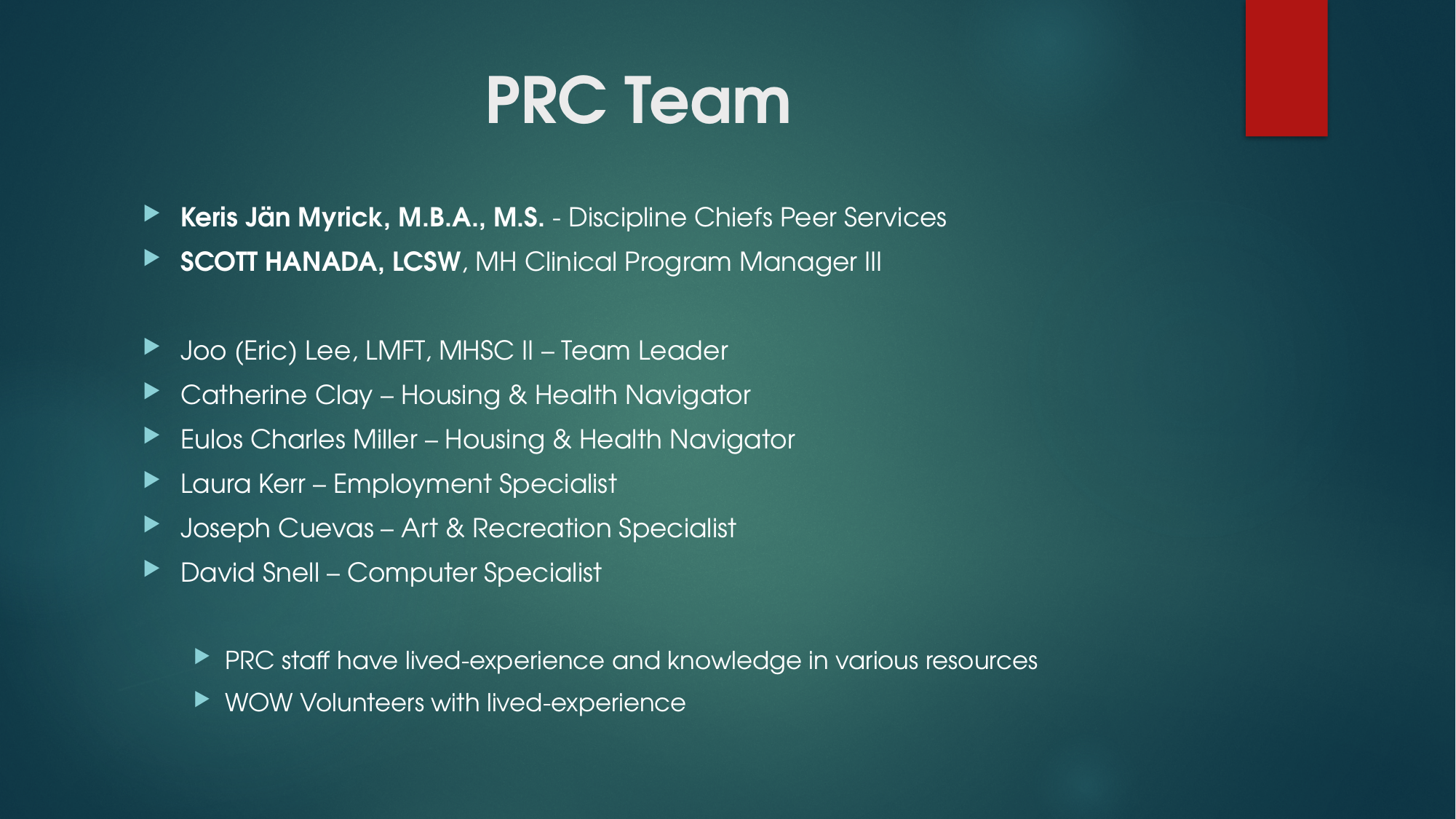

# PRC Team
Keris Jän Myrick, M.B.A., M.S. - Discipline Chiefs Peer Services
SCOTT HANADA, LCSW, MH Clinical Program Manager III

Joo (Eric) Lee, LMFT, MHSC II – Team Leader
Catherine Clay – Housing & Health Navigator
Eulos Charles Miller – Housing & Health Navigator
Laura Kerr – Employment Specialist
Joseph Cuevas – Art & Recreation Specialist
David Snell – Computer Specialist

PRC staff have lived-experience and knowledge in various resources
WOW Volunteers with lived-experience